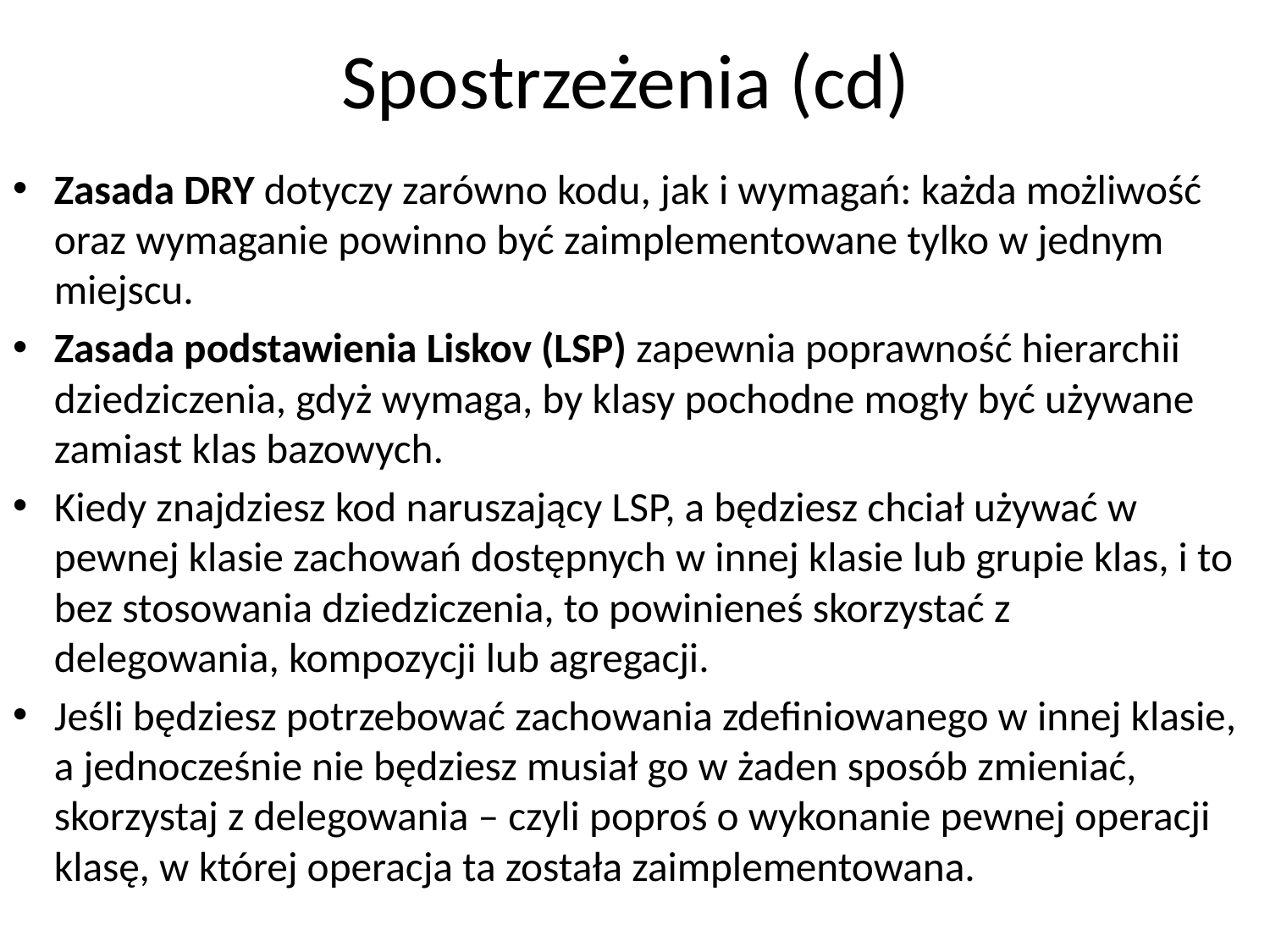

# Spostrzeżenia (cd)
Zasada DRY dotyczy zarówno kodu, jak i wymagań: każda możliwość oraz wymaganie powinno być zaimplementowane tylko w jednym miejscu.
Zasada podstawienia Liskov (LSP) zapewnia poprawność hierarchii dziedziczenia, gdyż wymaga, by klasy pochodne mogły być używane zamiast klas bazowych.
Kiedy znajdziesz kod naruszający LSP, a będziesz chciał używać w pewnej klasie zachowań dostępnych w innej klasie lub grupie klas, i to bez stosowania dziedziczenia, to powinieneś skorzystać z delegowania, kompozycji lub agregacji.
Jeśli będziesz potrzebować zachowania zdefiniowanego w innej klasie, a jednocześnie nie będziesz musiał go w żaden sposób zmieniać, skorzystaj z delegowania – czyli poproś o wykonanie pewnej operacji klasę, w której operacja ta została zaimplementowana.